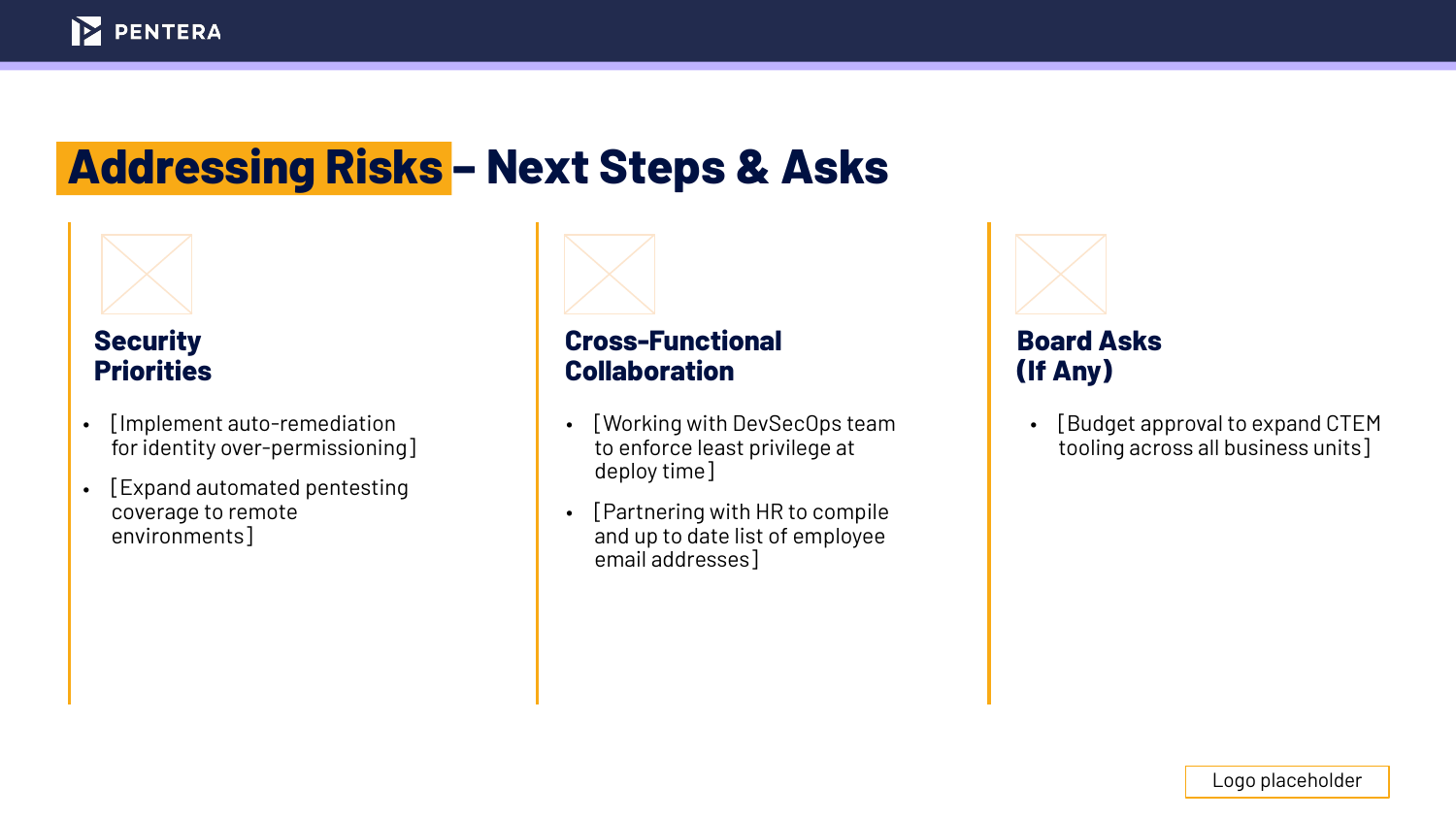

# Addressing Risks – Next Steps & Asks

Security
Priorities
Cross-Functional Collaboration
Board Asks
(If Any)
[Budget approval to expand CTEM tooling across all business units]

[Implement auto-remediation for identity over-permissioning]
[Expand automated pentesting coverage to remote environments]

[Working with DevSecOps team to enforce least privilege at deploy time]
[Partnering with HR to compile and up to date list of employee email addresses]

Logo placeholder